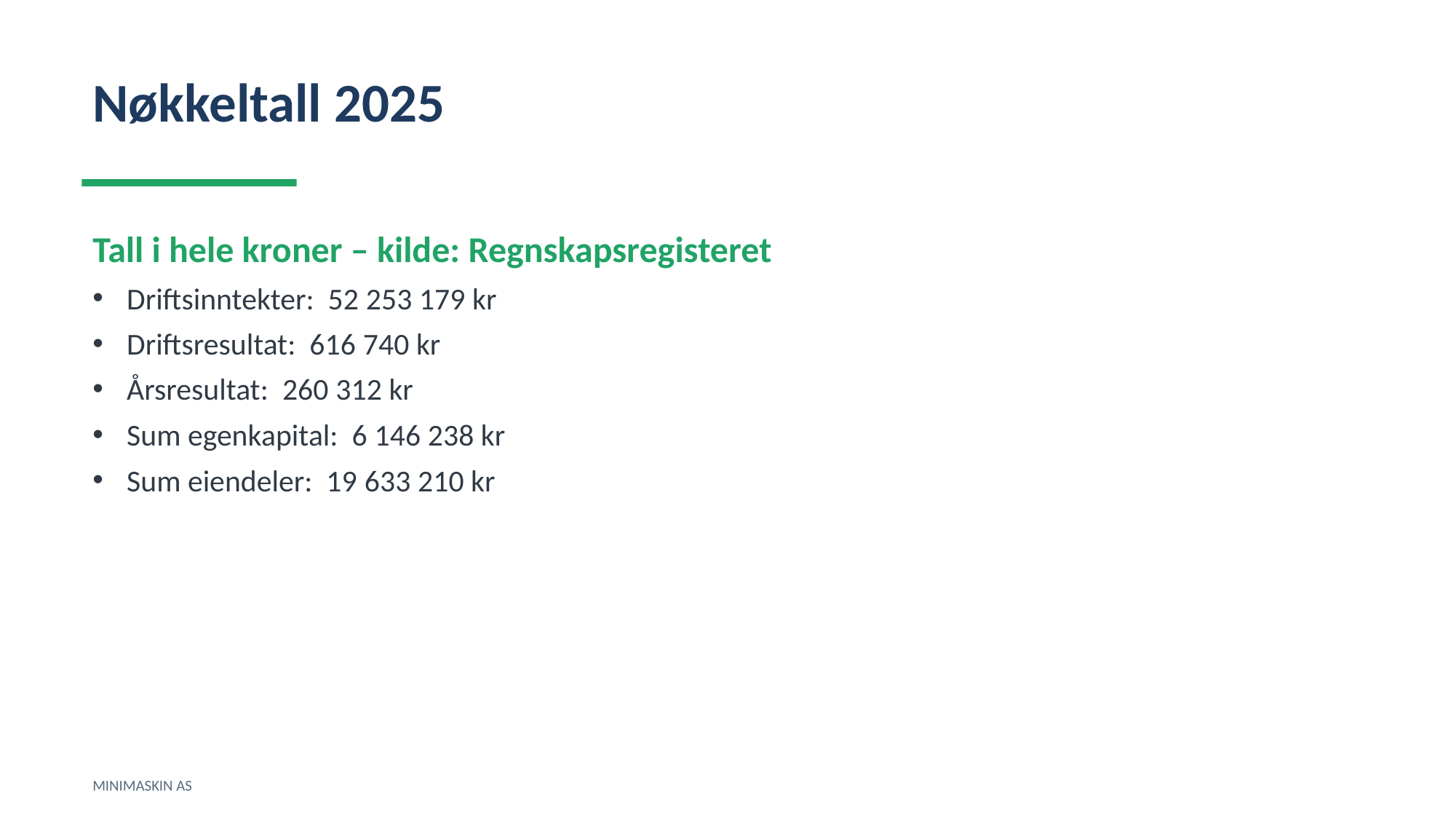

Nøkkeltall 2025

Tall i hele kroner – kilde: Regnskapsregisteret
Driftsinntekter:  52 253 179 kr
Driftsresultat:  616 740 kr
Årsresultat:  260 312 kr
Sum egenkapital:  6 146 238 kr
Sum eiendeler:  19 633 210 kr
MINIMASKIN AS